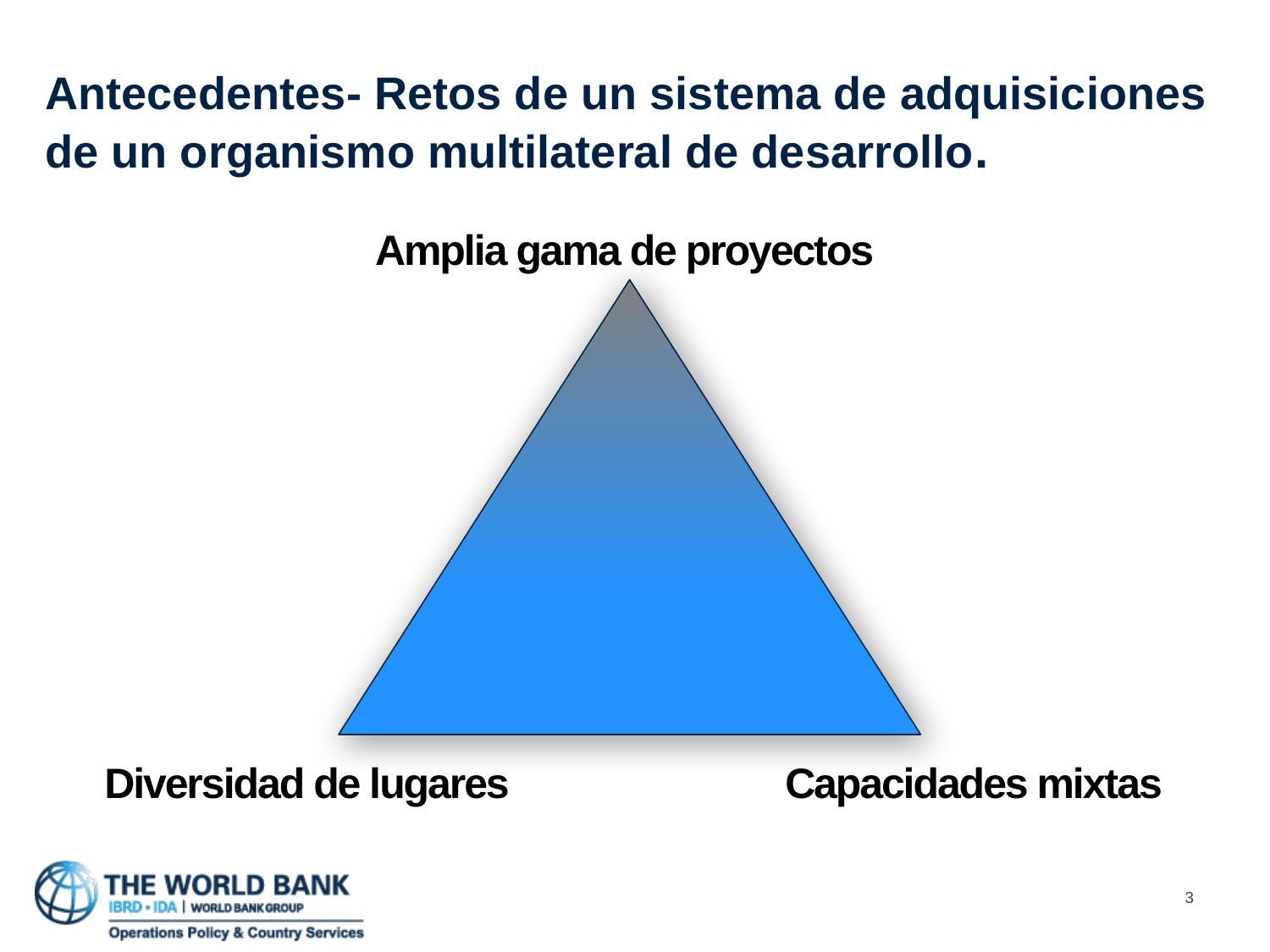

# Antecedentes- Retos de un sistema de adquisiciones de un organismo multilateral de desarrollo.
Amplia gama de proyectos

Diversidad de lugares
Capacidades mixtas
3